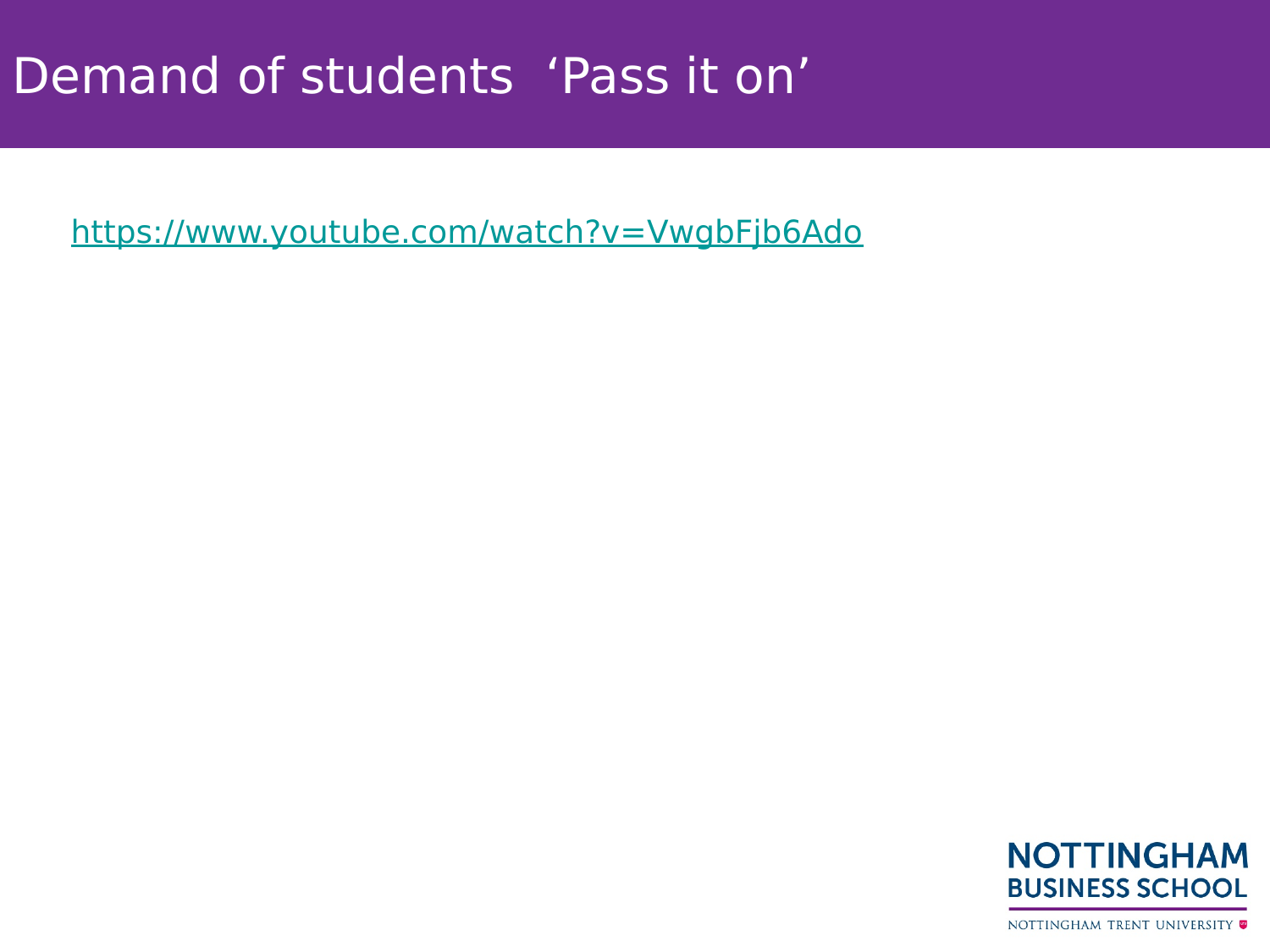

# Demand of students  ‘Pass it on’
https://www.youtube.com/watch?v=VwgbFjb6Ado